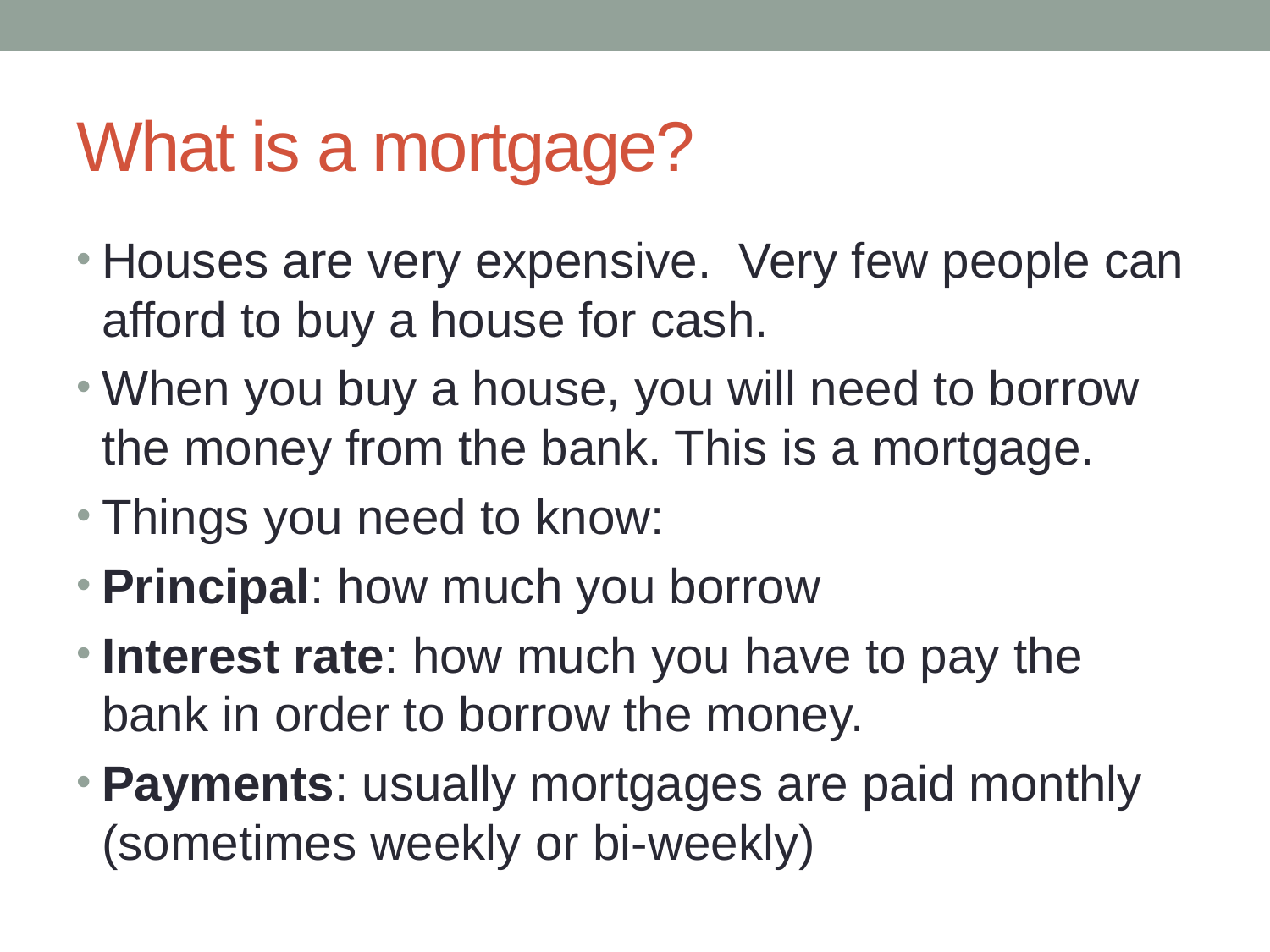

# What is a mortgage?
Houses are very expensive.  Very few people can afford to buy a house for cash.
When you buy a house, you will need to borrow the money from the bank. This is a mortgage.
Things you need to know:
Principal: how much you borrow
Interest rate: how much you have to pay the bank in order to borrow the money.
Payments: usually mortgages are paid monthly (sometimes weekly or bi-weekly)